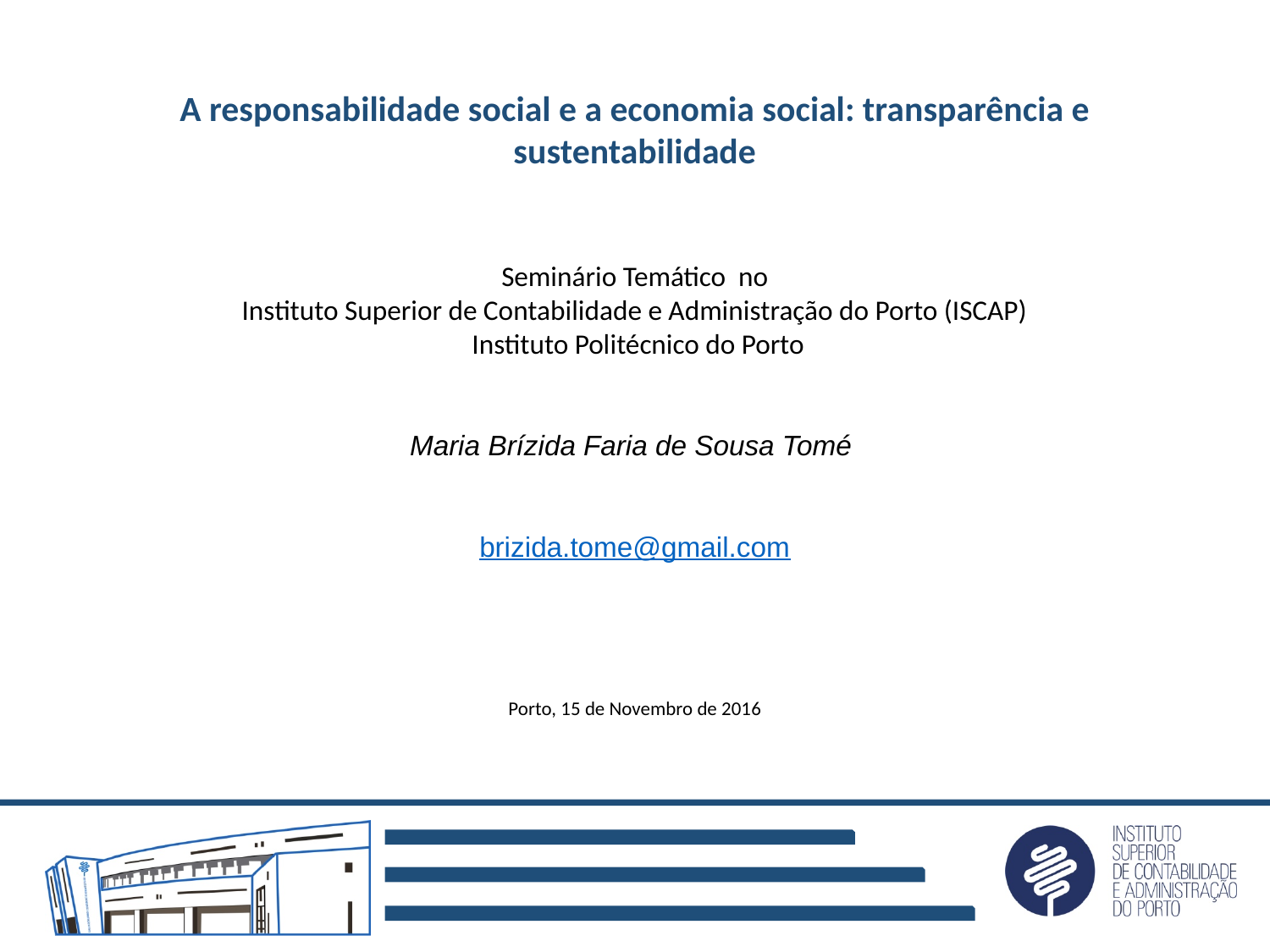

A responsabilidade social e a economia social: transparência e sustentabilidade

Seminário Temático  no
Instituto Superior de Contabilidade e Administração do Porto (ISCAP)
 Instituto Politécnico do Porto

Maria Brízida Faria de Sousa Tomé

brizida.tome@gmail.com

Porto, 15 de Novembro de 2016